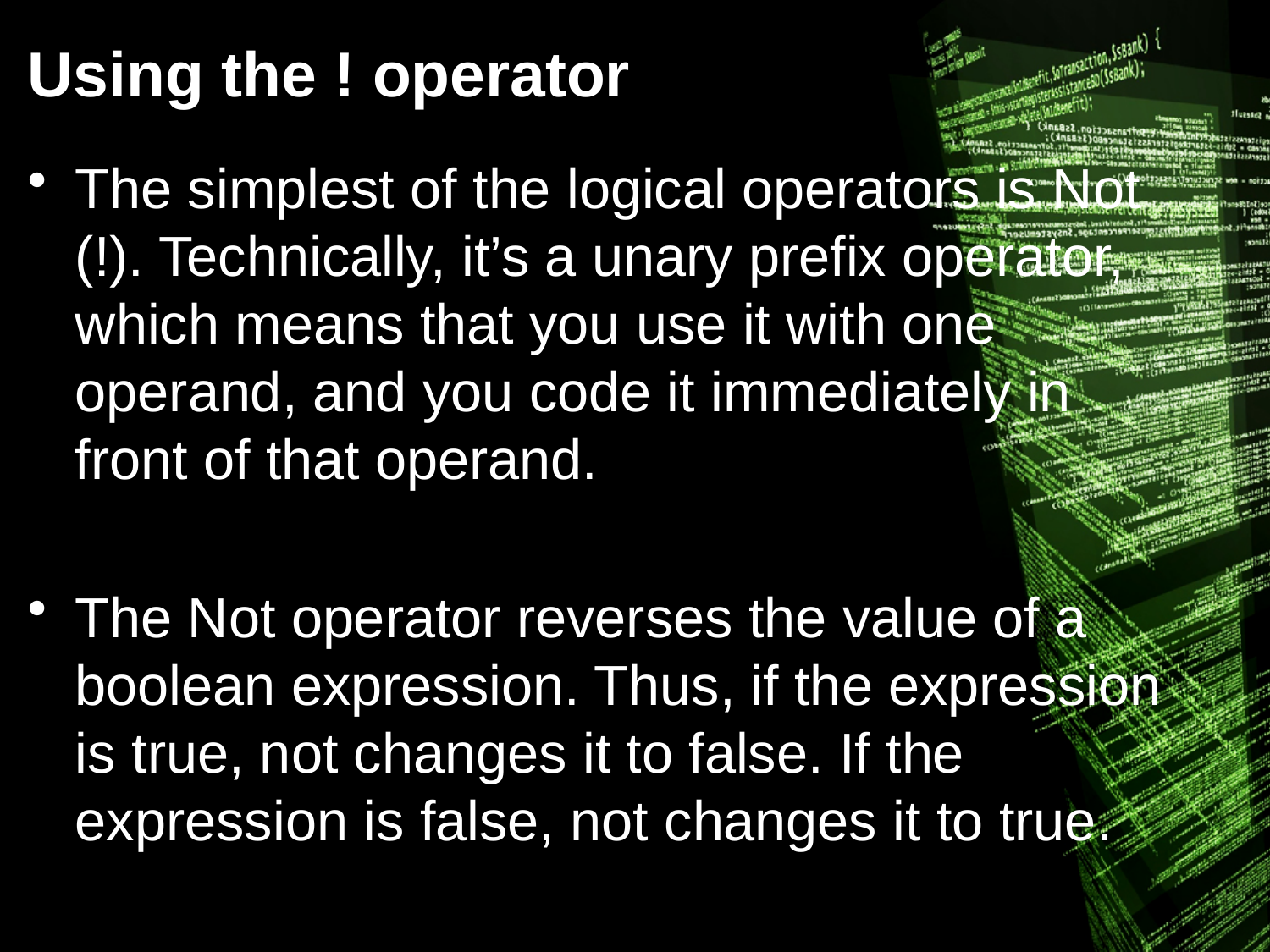

# Using the ! operator
The simplest of the logical operators is Not (!). Technically, it’s a unary prefix operator, which means that you use it with one operand, and you code it immediately in front of that operand.

The Not operator reverses the value of a boolean expression. Thus, if the expression is true, not changes it to false. If the expression is false, not changes it to true.